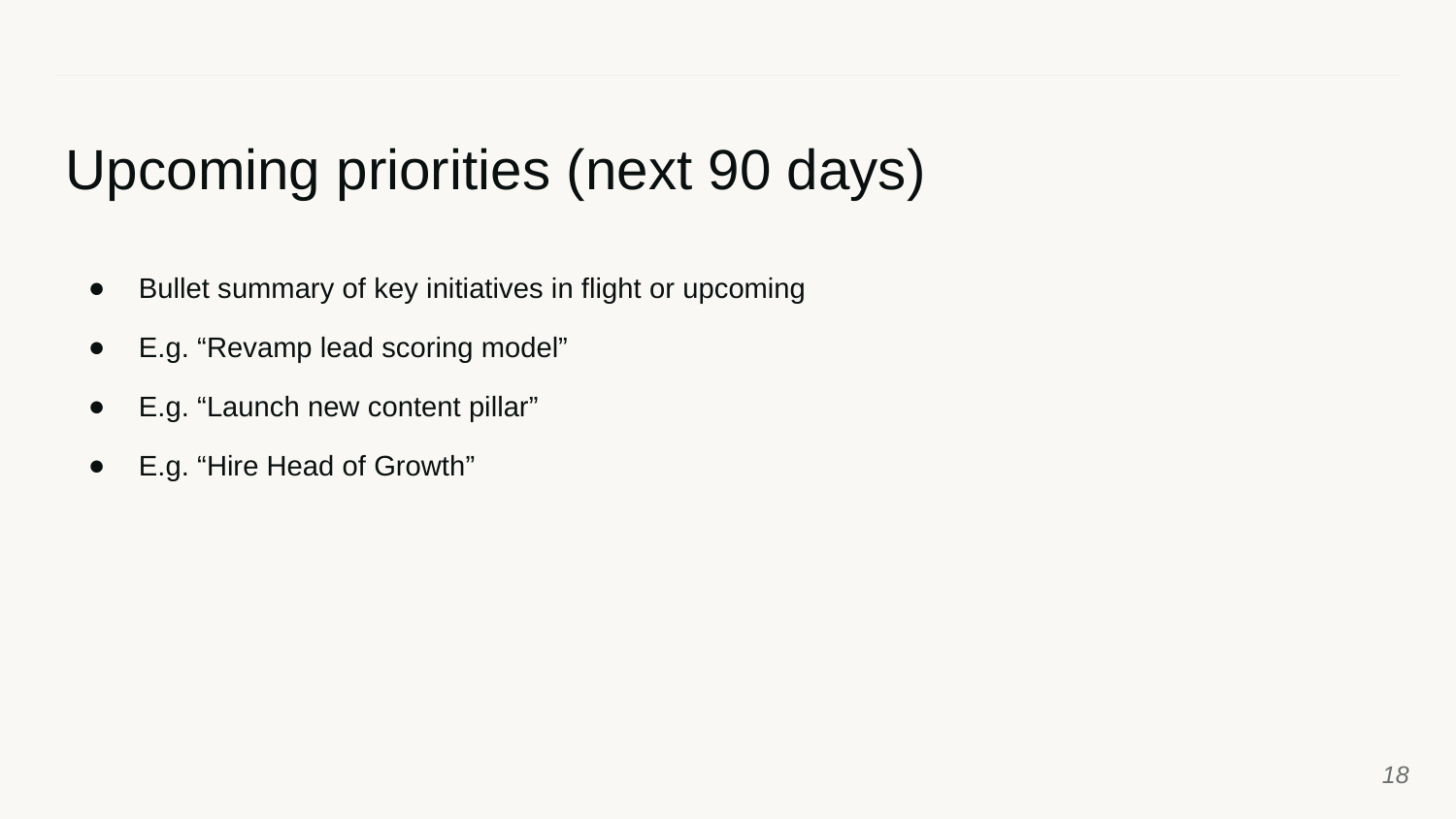

# Upcoming priorities (next 90 days)
Bullet summary of key initiatives in flight or upcoming
E.g. “Revamp lead scoring model”
E.g. “Launch new content pillar”
E.g. “Hire Head of Growth”
18